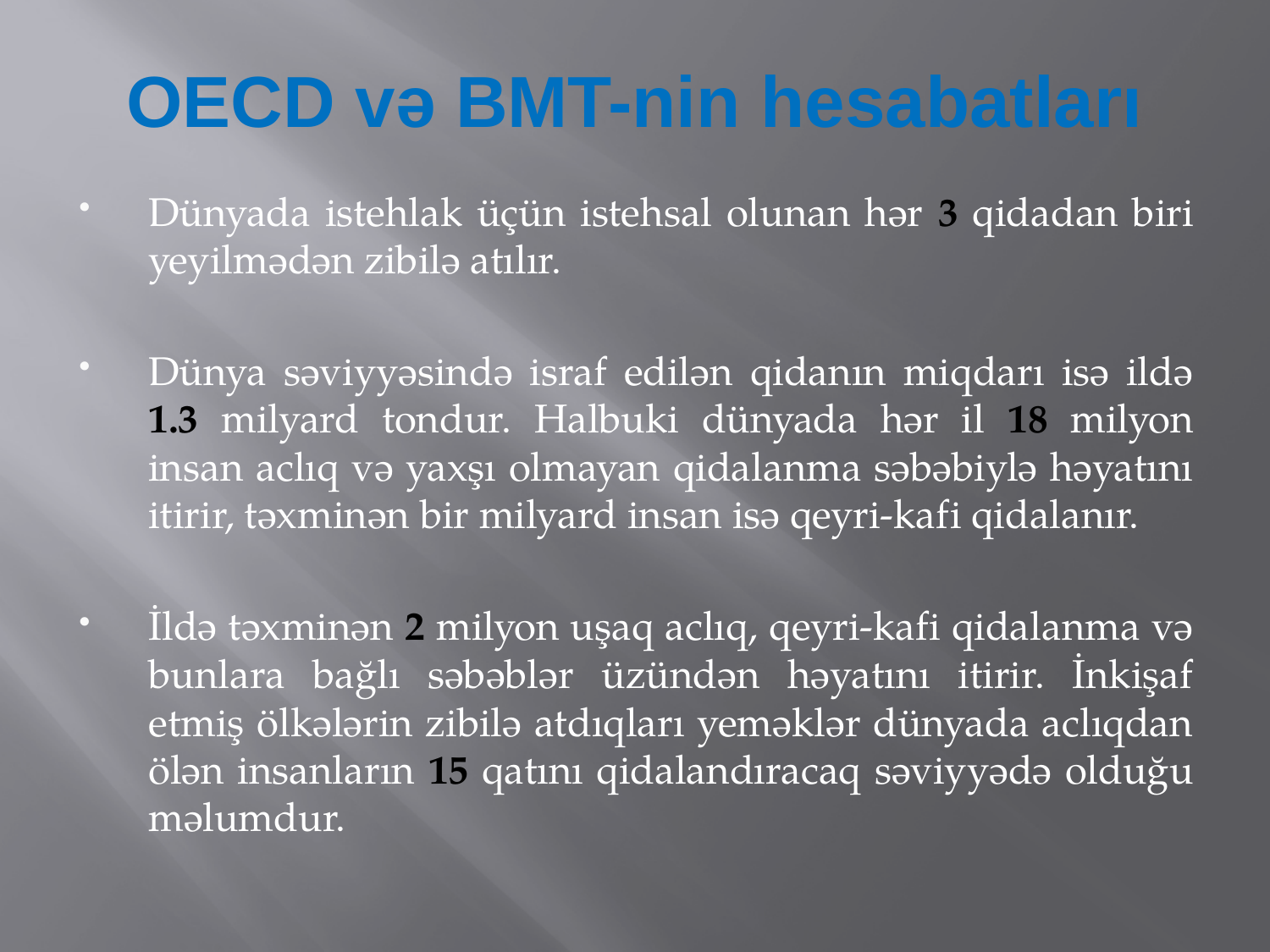

# OECD və BMT-nin hesabatları
Dünyada istehlak üçün istehsal olunan hər 3 qidadan biri yeyilmədən zibilə atılır.

Dünya səviyyəsində israf edilən qidanın miqdarı isə ildə 1.3 milyard tondur. Halbuki dünyada hər il 18 milyon insan aclıq və yaxşı olmayan qidalanma səbəbiylə həyatını itirir, təxminən bir milyard insan isə qeyri-kafi qidalanır.

İldə təxminən 2 milyon uşaq aclıq, qeyri-kafi qidalanma və bunlara bağlı səbəblər üzündən həyatını itirir. İnkişaf etmiş ölkələrin zibilə atdıqları yeməklər dünyada aclıqdan ölən insanların 15 qatını qidalandıracaq səviyyədə olduğu məlumdur.